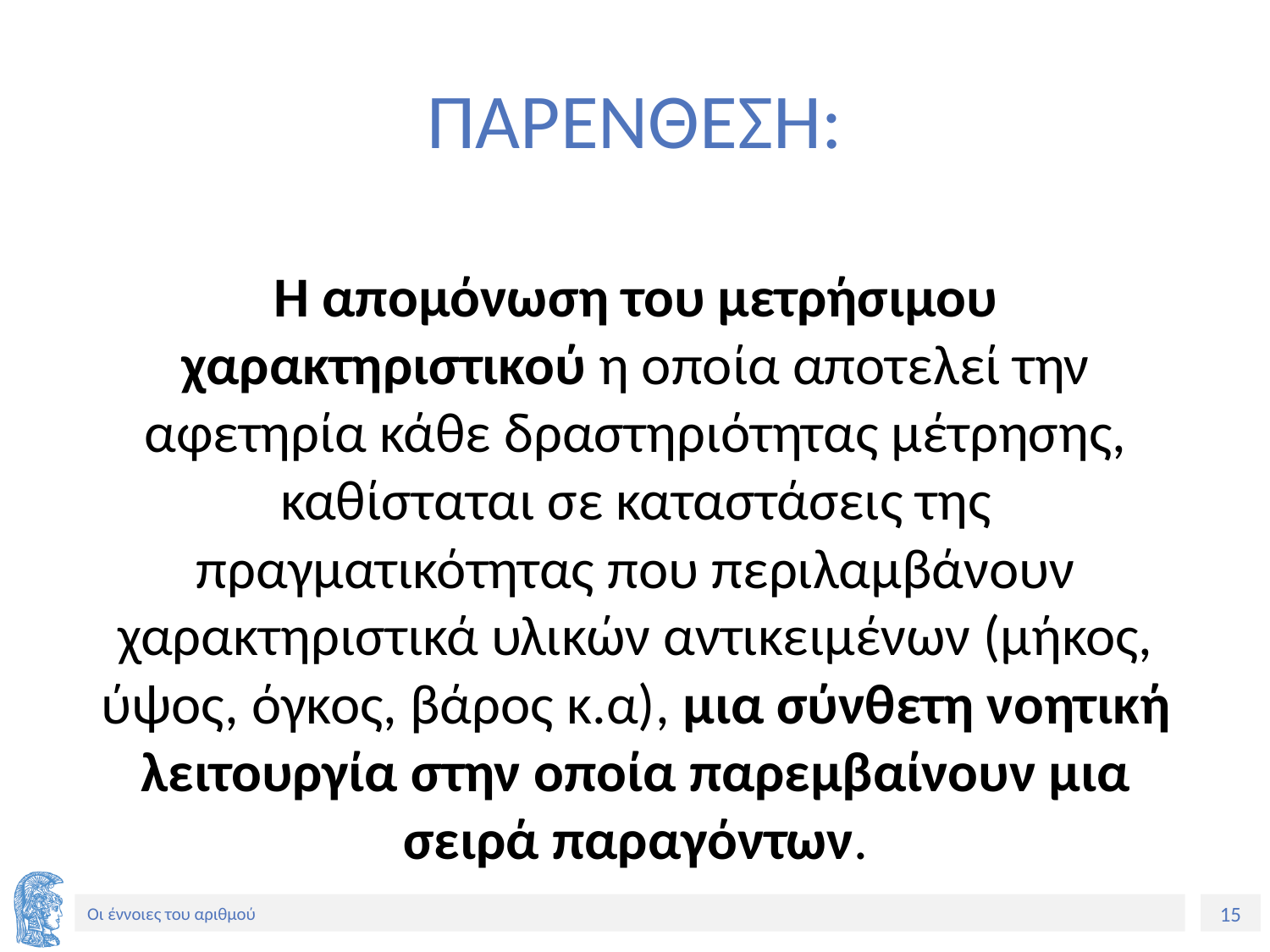

# ΠΑΡΕΝΘΕΣΗ:

Η απομόνωση του μετρήσιμου χαρακτηριστικού η οποία αποτελεί την αφετηρία κάθε δραστηριότητας μέτρησης, καθίσταται σε καταστάσεις της πραγματικότητας που περιλαμβάνουν χαρακτηριστικά υλικών αντικειμένων (μήκος, ύψος, όγκος, βάρος κ.α), μια σύνθετη νοητική λειτουργία στην οποία παρεμβαίνουν μια σειρά παραγόντων.